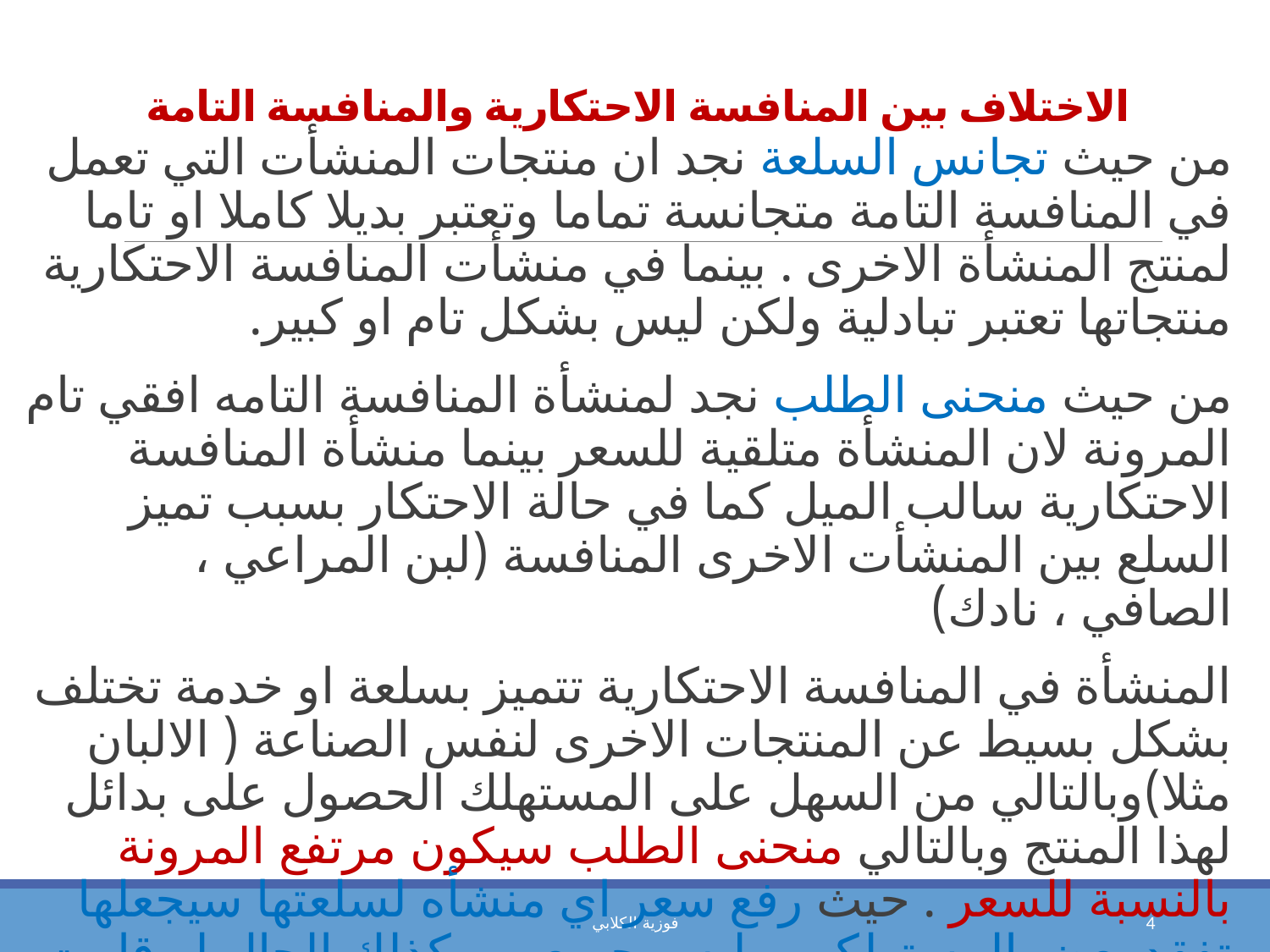

# الاختلاف بين المنافسة الاحتكارية والمنافسة التامة
من حيث تجانس السلعة نجد ان منتجات المنشأت التي تعمل في المنافسة التامة متجانسة تماما وتعتبر بديلا كاملا او تاما لمنتج المنشأة الاخرى . بينما في منشأت المنافسة الاحتكارية منتجاتها تعتبر تبادلية ولكن ليس بشكل تام او كبير.
من حيث منحنى الطلب نجد لمنشأة المنافسة التامه افقي تام المرونة لان المنشأة متلقية للسعر بينما منشأة المنافسة الاحتكارية سالب الميل كما في حالة الاحتكار بسبب تميز السلع بين المنشأت الاخرى المنافسة (لبن المراعي ، الصافي ، نادك)
المنشأة في المنافسة الاحتكارية تتميز بسلعة او خدمة تختلف بشكل بسيط عن المنتجات الاخرى لنفس الصناعة ( الالبان مثلا)وبالتالي من السهل على المستهلك الحصول على بدائل لهذا المنتج وبالتالي منحنى الطلب سيكون مرتفع المرونة بالنسبة للسعر . حيث رفع سعر اي منشأه لسلعتها سيجعلها تفقد بعض المستهلكين وليس جميعهم وكذلك الحال لو قامت بتخفيض سعر سلعتها ستجذب بعض المستهلكين وليس جميعهم
فوزية الكلابي
4